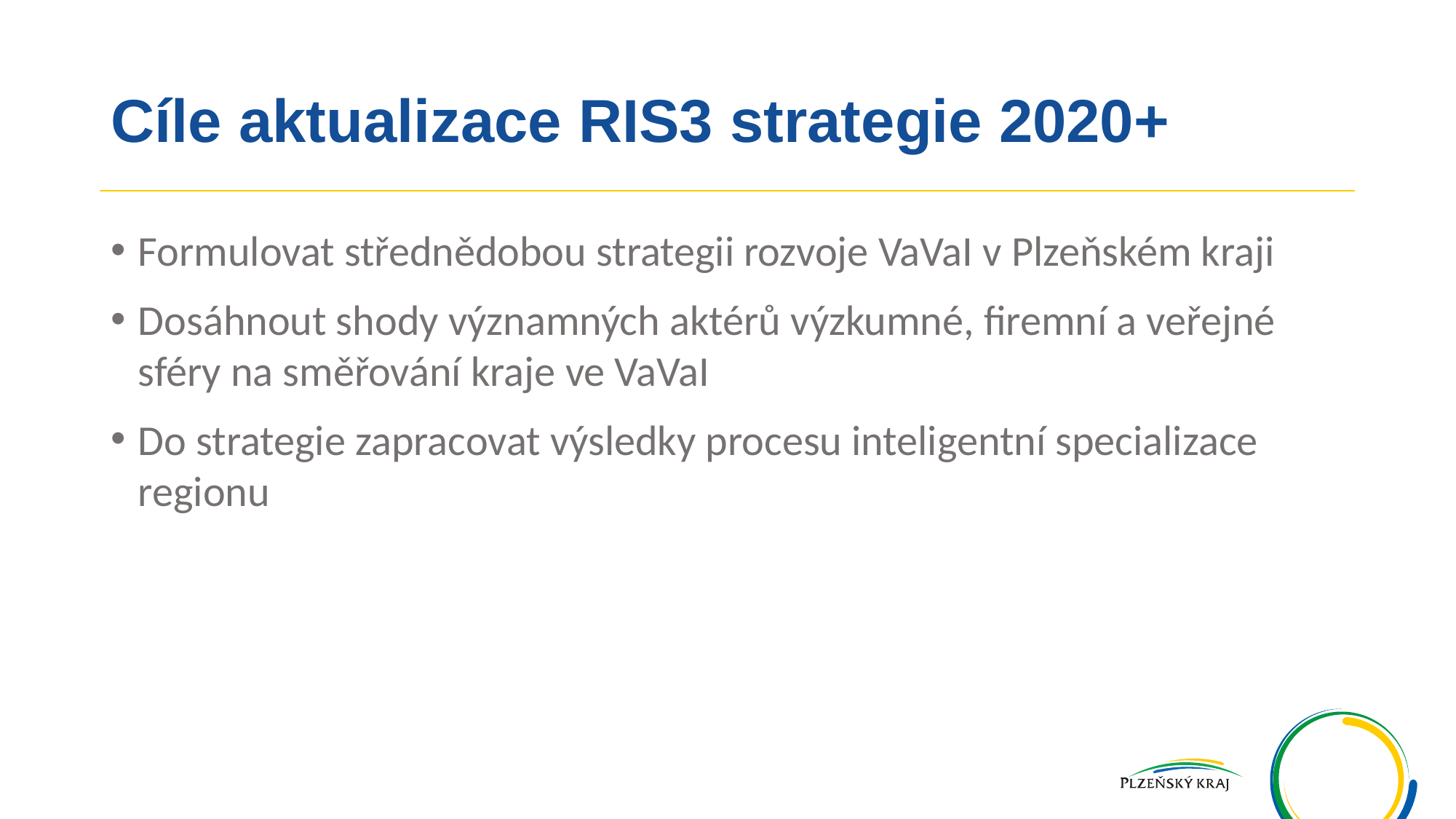

# Cíle aktualizace RIS3 strategie 2020+
Formulovat střednědobou strategii rozvoje VaVaI v Plzeňském kraji
Dosáhnout shody významných aktérů výzkumné, firemní a veřejné sféry na směřování kraje ve VaVaI
Do strategie zapracovat výsledky procesu inteligentní specializace regionu